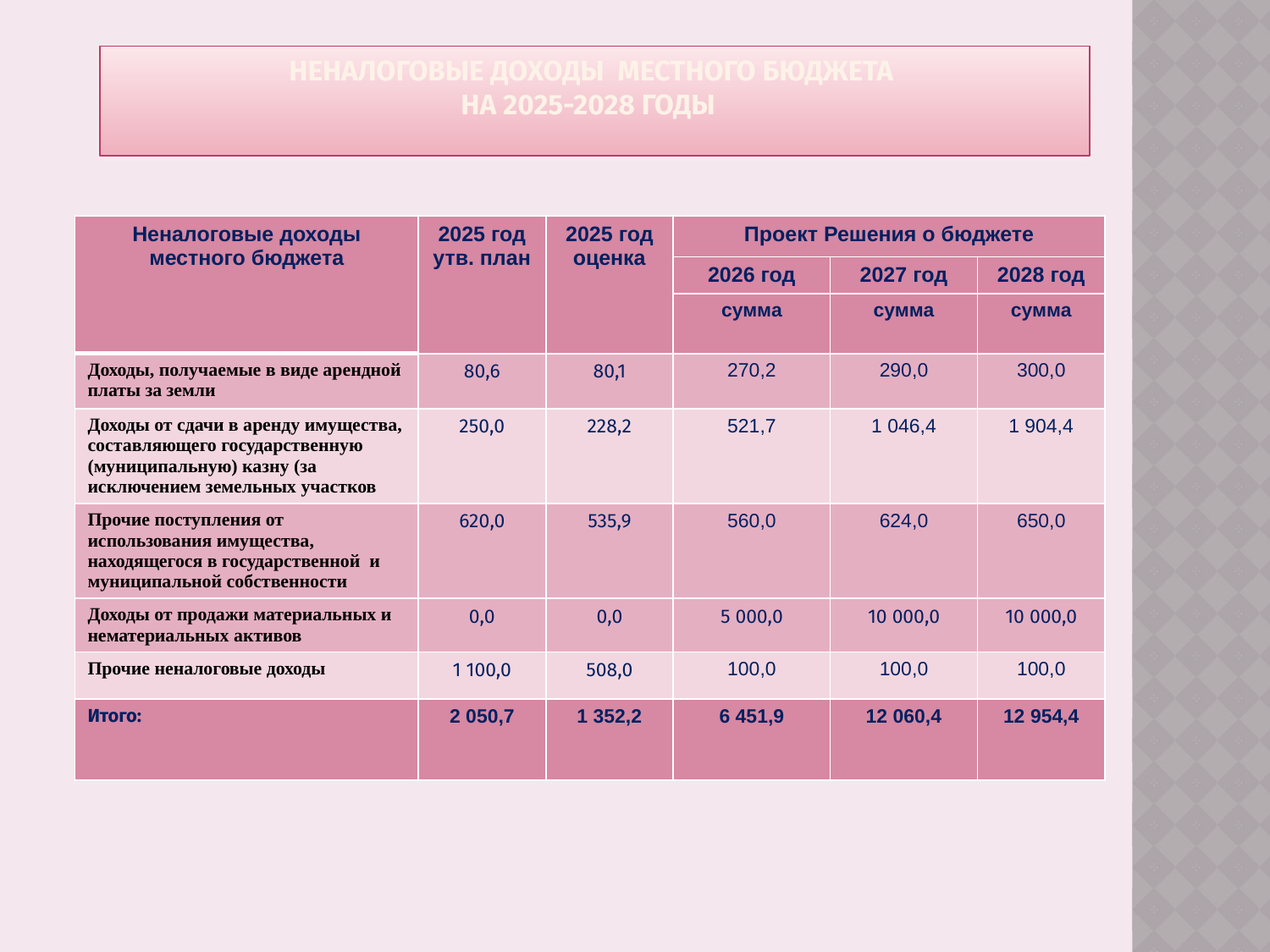

НЕНАЛОГОВЫЕ ДОХОДЫ  местного бюджета
на 2025-2028 годы
| Неналоговые доходы местного бюджета | 2025 год утв. план | 2025 год оценка | Проект Решения о бюджете |  |  |
| --- | --- | --- | --- | --- | --- |
|  |  |  | 2026 год | 2027 год | 2028 год |
|  |  |  | сумма | сумма | сумма |
| Доходы, получаемые в виде арендной платы за земли | 80,6 | 80,1 | 270,2 | 290,0 | 300,0 |
| Доходы от сдачи в аренду имущества, составляющего государственную (муниципальную) казну (за исключением земельных участков | 250,0 | 228,2 | 521,7 | 1 046,4 | 1 904,4 |
| Прочие поступления от использования имущества, находящегося в государственной и муниципальной собственности | 620,0 | 535,9 | 560,0 | 624,0 | 650,0 |
| Доходы от продажи материальных и нематериальных активов | 0,0 | 0,0 | 5 000,0 | 10 000,0 | 10 000,0 |
| Прочие неналоговые доходы | 1 100,0 | 508,0 | 100,0 | 100,0 | 100,0 |
| Итого: | 2 050,7 | 1 352,2 | 6 451,9 | 12 060,4 | 12 954,4 |